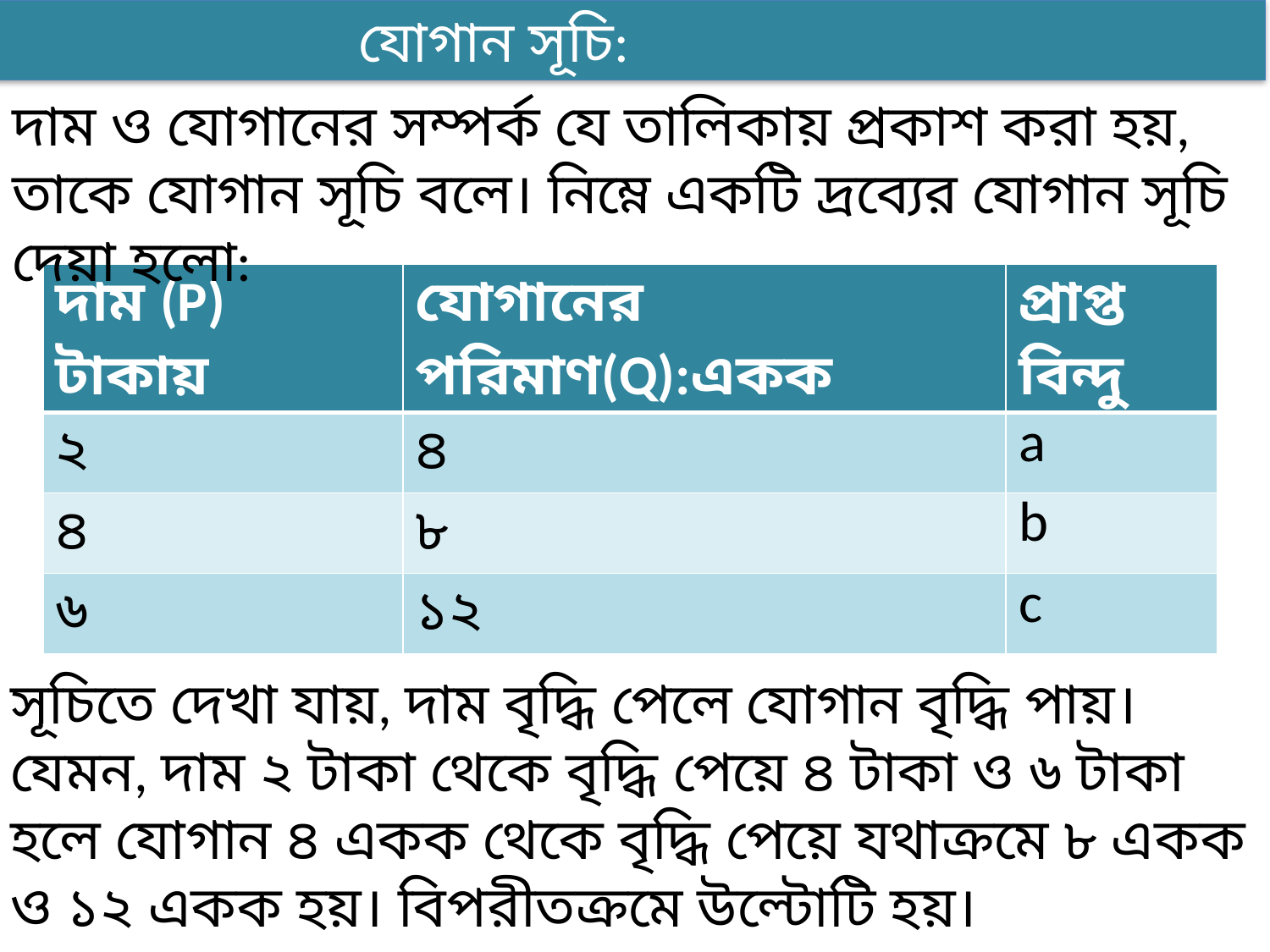

যোগান সূচি:
দাম ও যোগানের সম্পর্ক যে তালিকায় প্রকাশ করা হয়, তাকে যোগান সূচি বলে। নিম্নে একটি দ্রব্যের যোগান সূচি দেয়া হলো:
| দাম (P) টাকায় | যোগানের পরিমাণ(Q):একক | প্রাপ্ত বিন্দু |
| --- | --- | --- |
| ২ | ৪ | a |
| ৪ | ৮ | b |
| ৬ | ১২ | c |
সূচিতে দেখা যায়, দাম বৃদ্ধি পেলে যোগান বৃদ্ধি পায়। যেমন, দাম ২ টাকা থেকে বৃদ্ধি পেয়ে ৪ টাকা ও ৬ টাকা হলে যোগান ৪ একক থেকে বৃদ্ধি পেয়ে যথাক্রমে ৮ একক ও ১২ একক হয়। বিপরীতক্রমে উল্টোটি হয়।